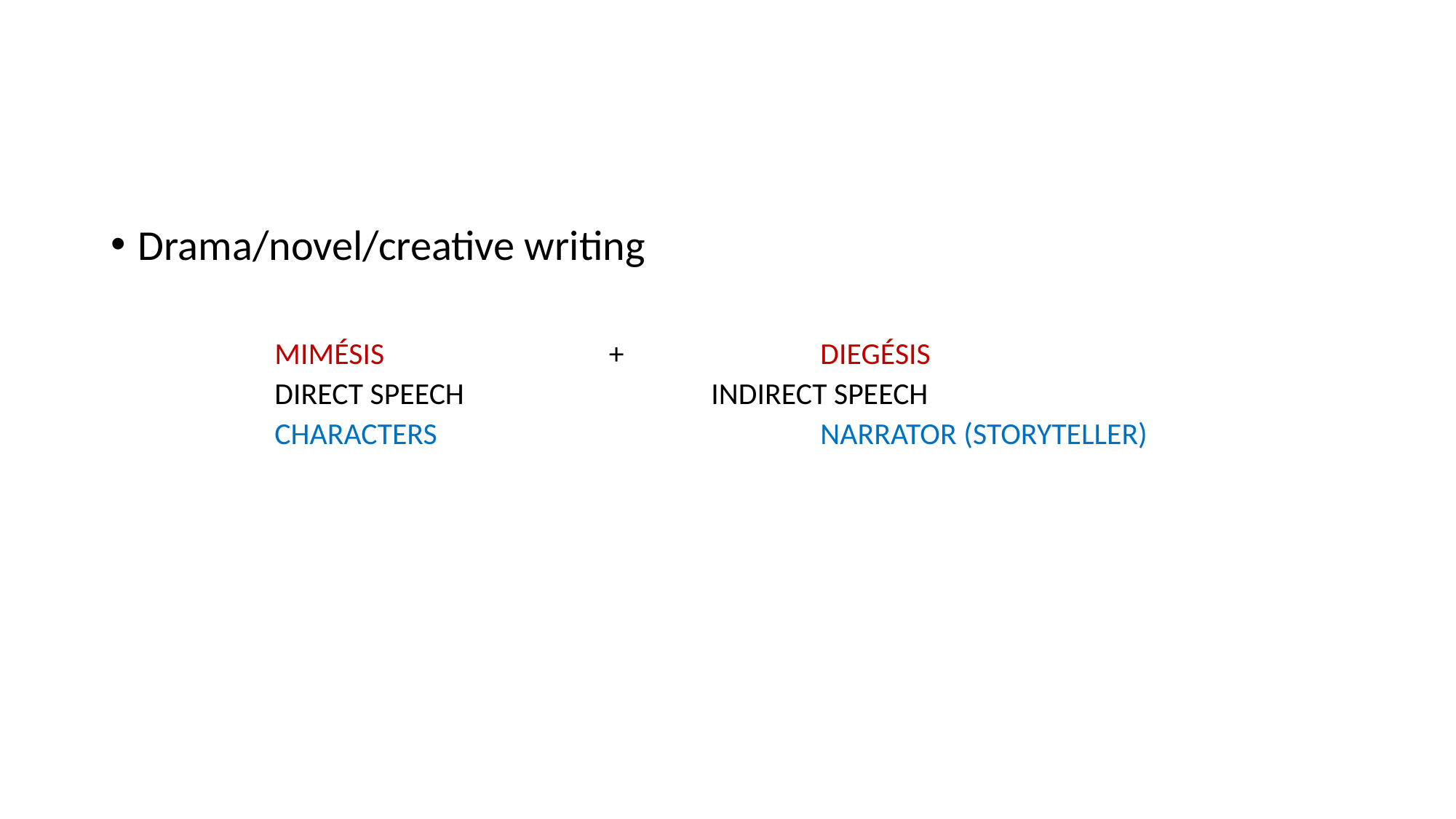

#
Drama/novel/creative writing

MIMÉSIS    		 +     		DIEGÉSIS
DIRECT SPEECH			INDIRECT SPEECH
CHARACTERS		 		NARRATOR (STORYTELLER)